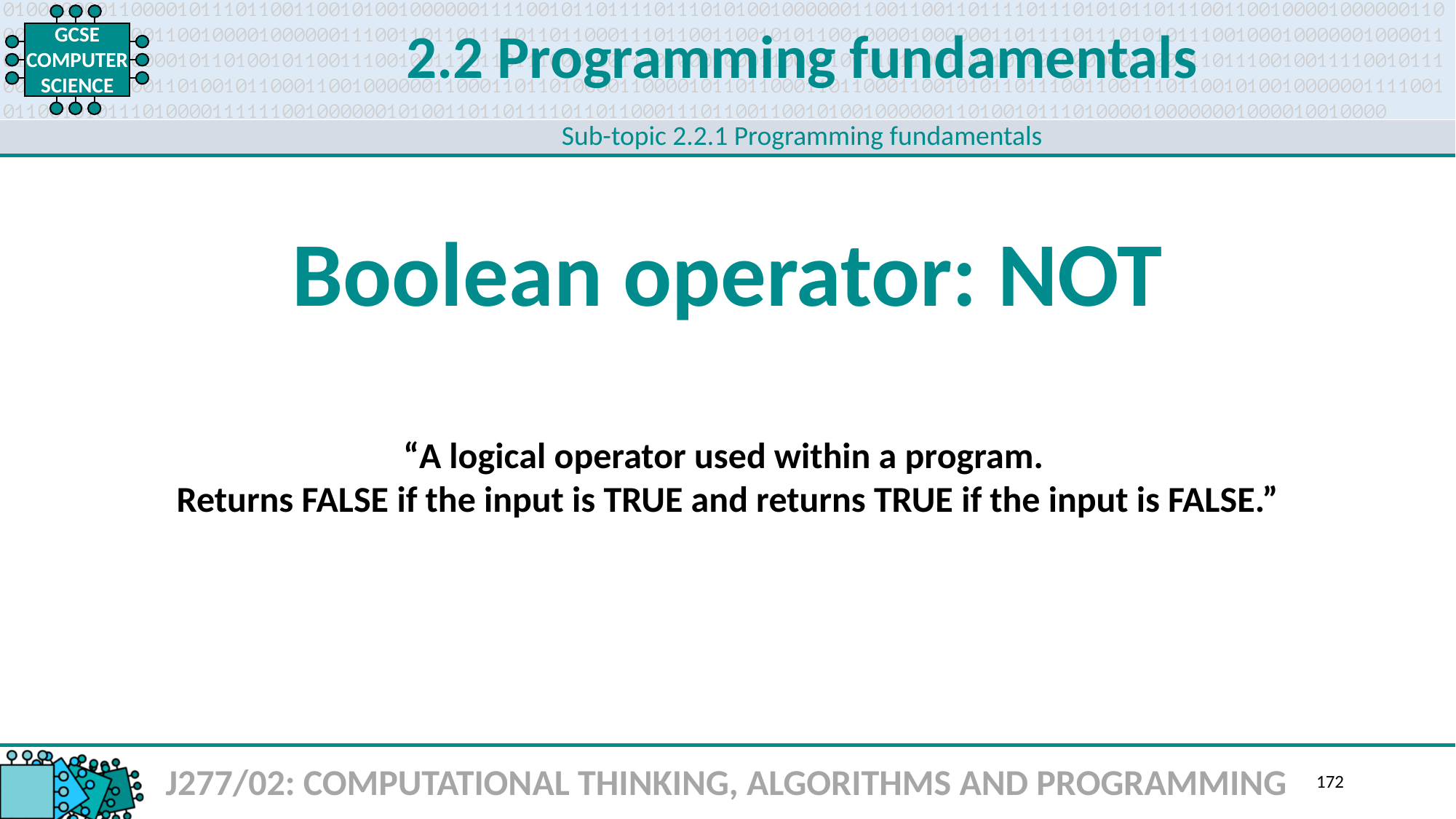

2.2 Programming fundamentals
Sub-topic 2.2.1 Programming fundamentals
Boolean operator: NOT
“A logical operator used within a program.
Returns FALSE if the input is TRUE and returns TRUE if the input is FALSE.”
J277/02: COMPUTATIONAL THINKING, ALGORITHMS AND PROGRAMMING
172